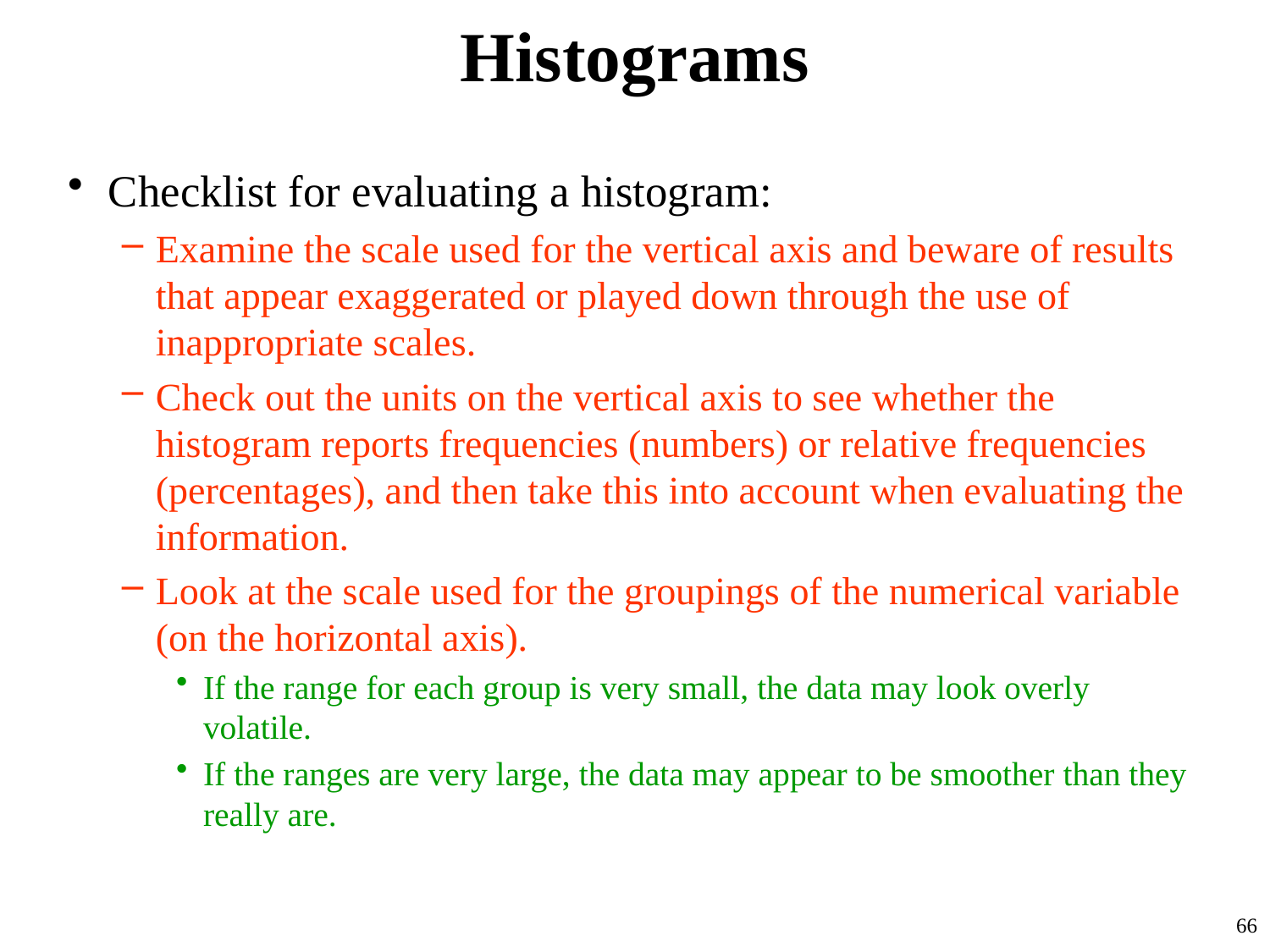

# Histograms
Checklist for evaluating a histogram:
Examine the scale used for the vertical axis and beware of results that appear exaggerated or played down through the use of inappropriate scales.
Check out the units on the vertical axis to see whether the histogram reports frequencies (numbers) or relative frequencies (percentages), and then take this into account when evaluating the information.
Look at the scale used for the groupings of the numerical variable (on the horizontal axis).
If the range for each group is very small, the data may look overly volatile.
If the ranges are very large, the data may appear to be smoother than they really are.
66